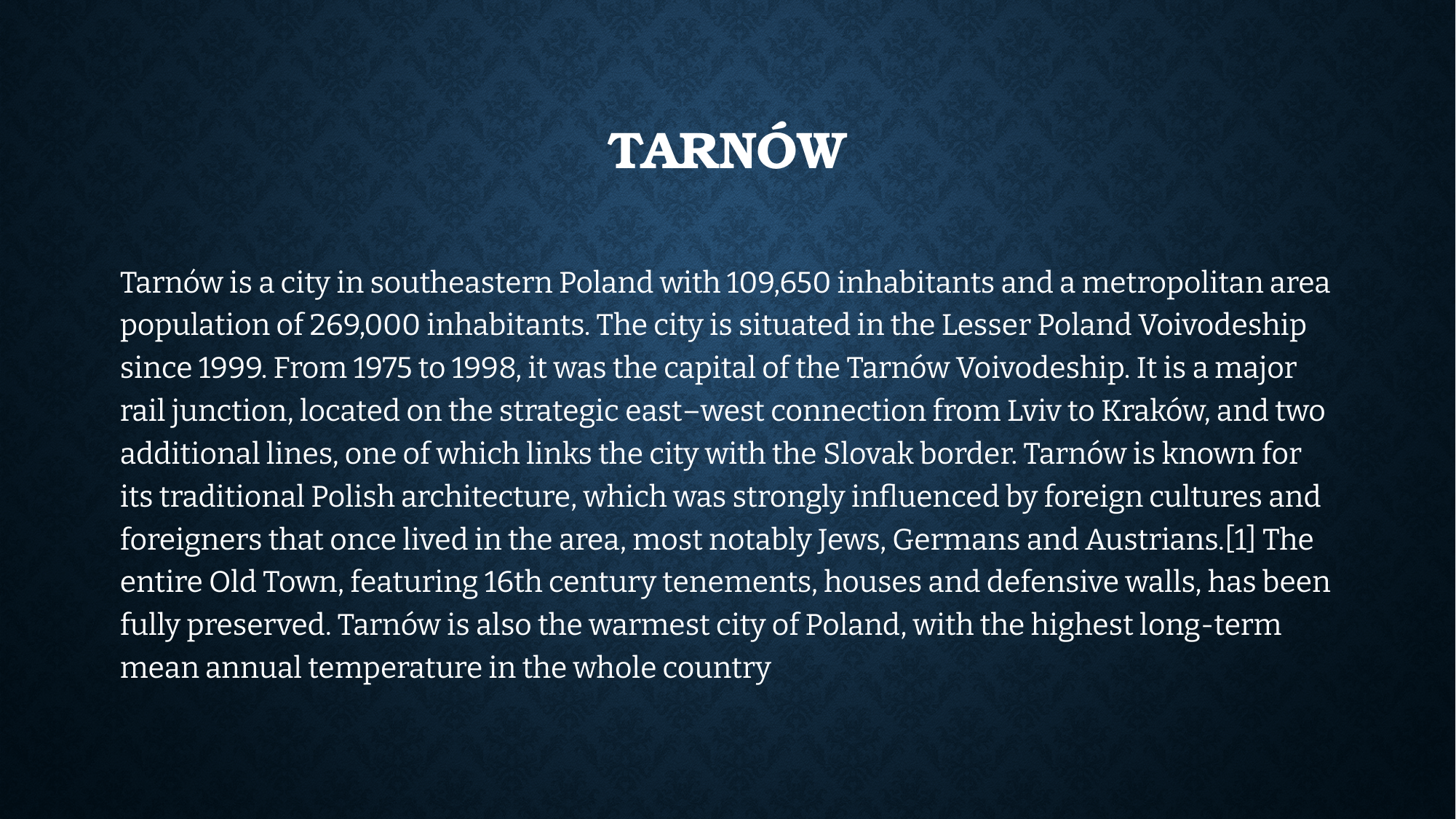

# TARNów
Tarnów is a city in southeastern Poland with 109,650 inhabitants and a metropolitan area population of 269,000 inhabitants. The city is situated in the Lesser Poland Voivodeship since 1999. From 1975 to 1998, it was the capital of the Tarnów Voivodeship. It is a major rail junction, located on the strategic east–west connection from Lviv to Kraków, and two additional lines, one of which links the city with the Slovak border. Tarnów is known for its traditional Polish architecture, which was strongly influenced by foreign cultures and foreigners that once lived in the area, most notably Jews, Germans and Austrians.[1] The entire Old Town, featuring 16th century tenements, houses and defensive walls, has been fully preserved. Tarnów is also the warmest city of Poland, with the highest long-term mean annual temperature in the whole country